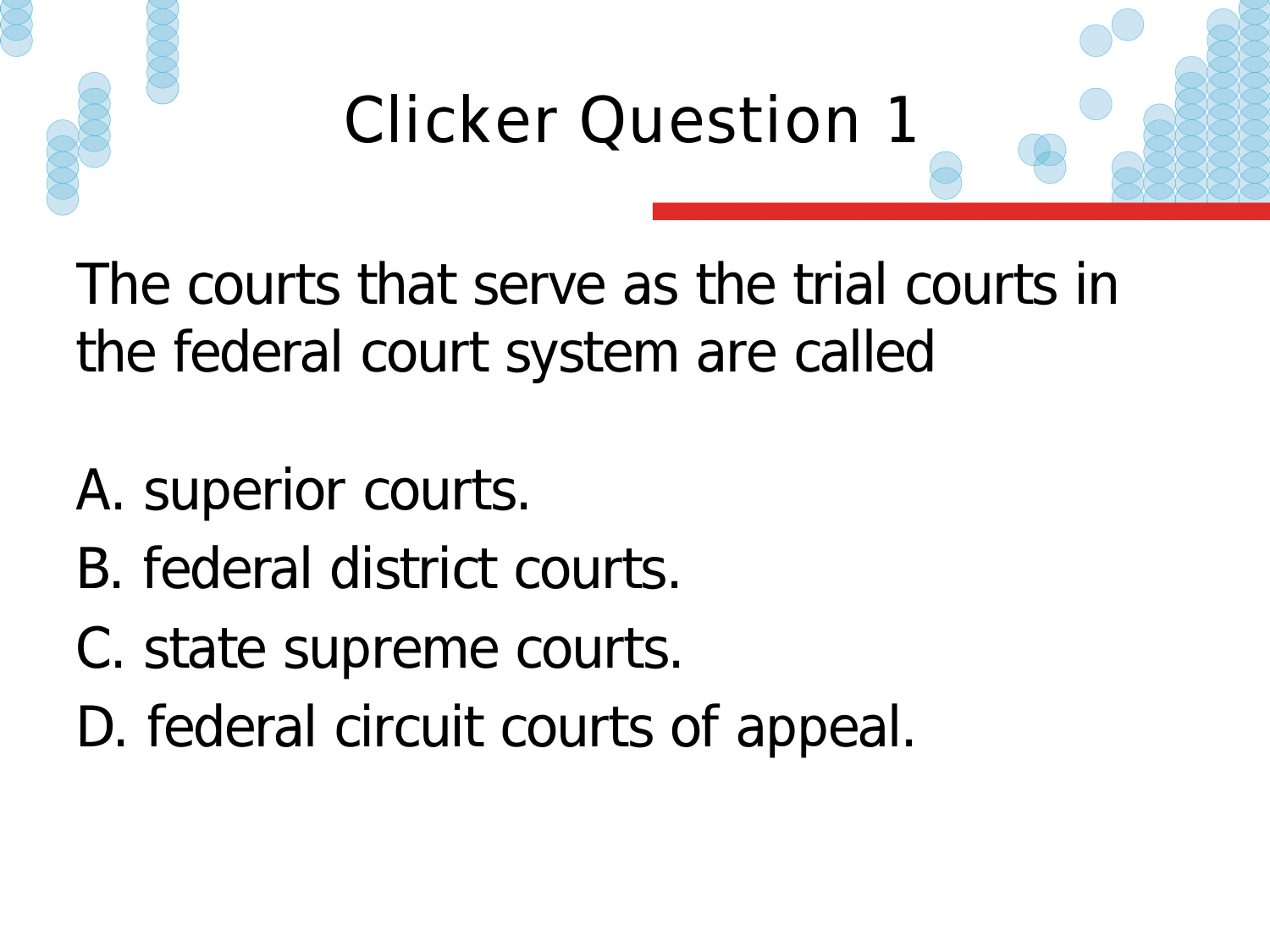

# Clicker Question 1
The courts that serve as the trial courts in the federal court system are called

 superior courts.
 federal district courts.
 state supreme courts.
 federal circuit courts of appeal.